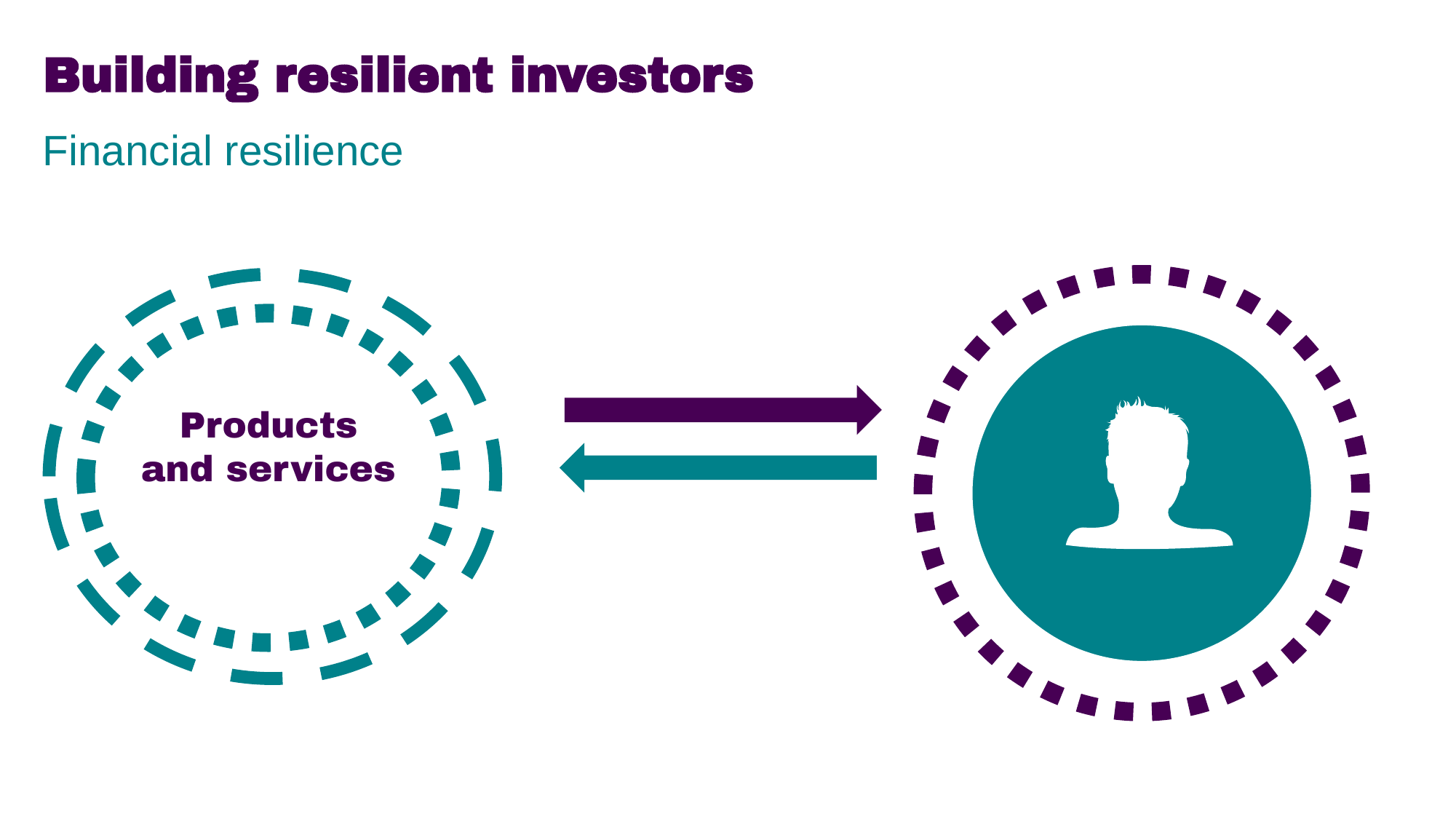

# Building resilient investors
Financial resilience

Products and services